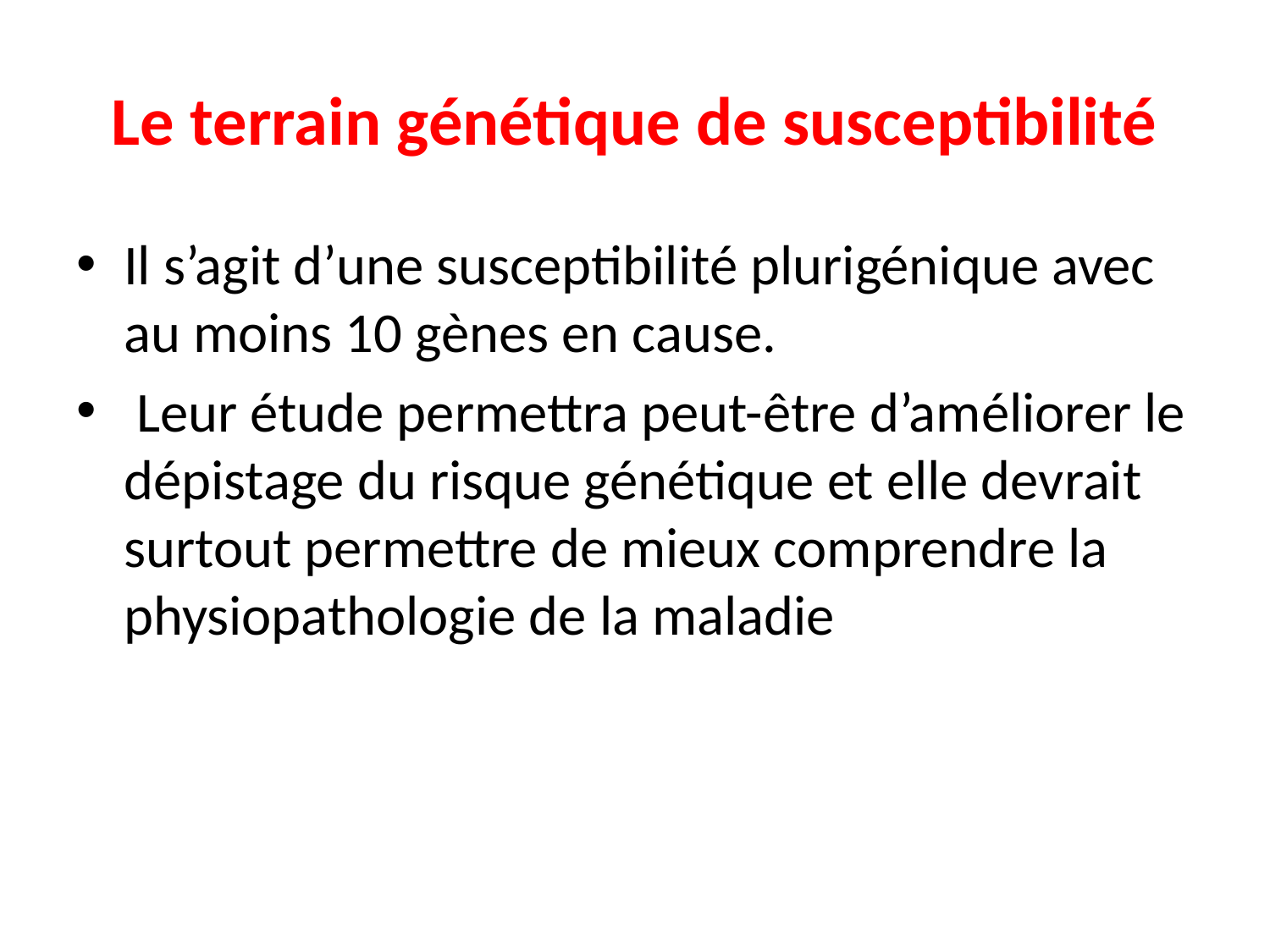

# Le terrain génétique de susceptibilité
Il s’agit d’une susceptibilité plurigénique avec au moins 10 gènes en cause.
 Leur étude permettra peut-être d’améliorer le dépistage du risque génétique et elle devrait surtout permettre de mieux comprendre la physiopathologie de la maladie